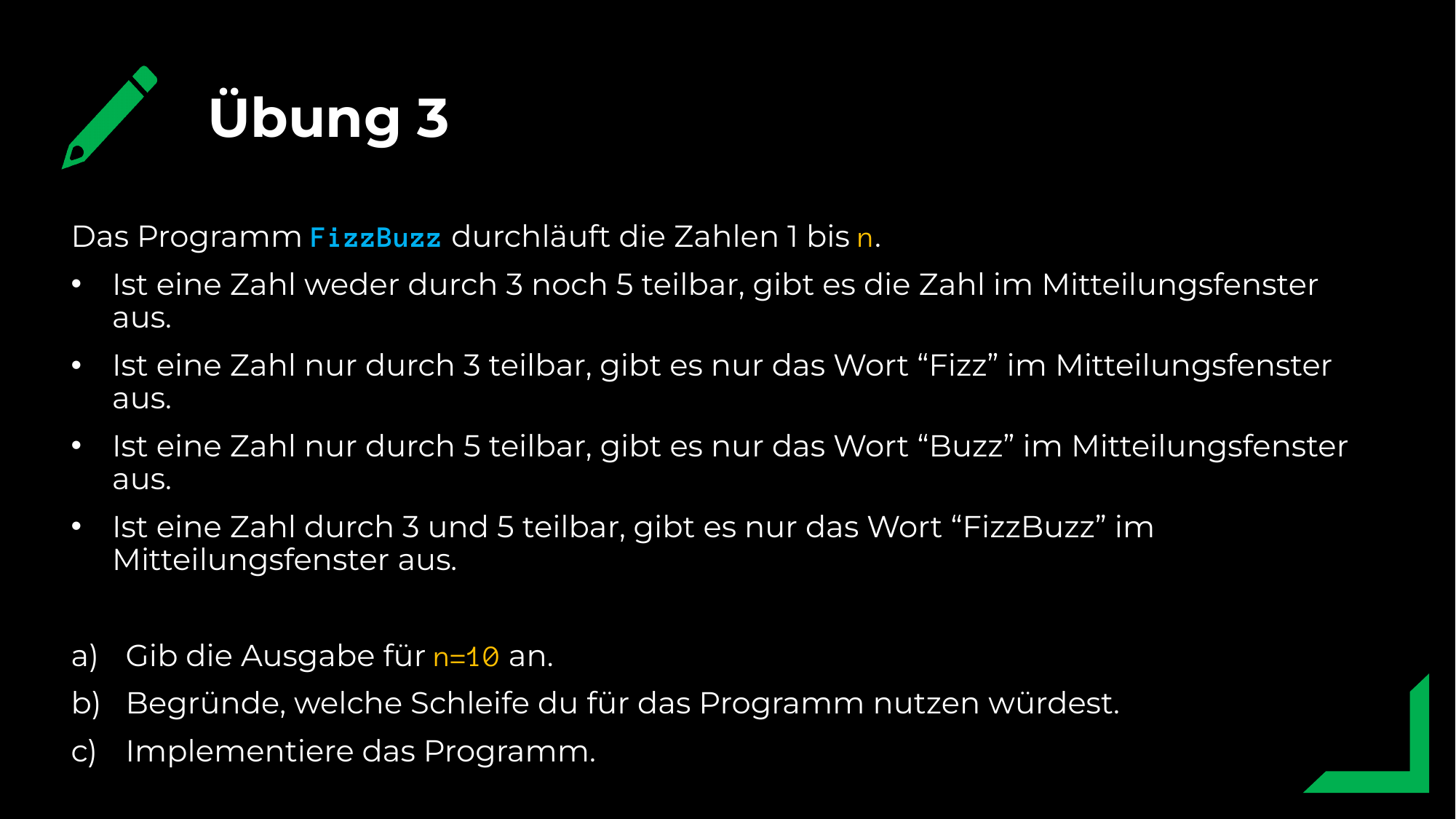

Übung 3
Das Programm FizzBuzz durchläuft die Zahlen 1 bis n.
Ist eine Zahl weder durch 3 noch 5 teilbar, gibt es die Zahl im Mitteilungsfenster aus.
Ist eine Zahl nur durch 3 teilbar, gibt es nur das Wort “Fizz” im Mitteilungsfenster aus.
Ist eine Zahl nur durch 5 teilbar, gibt es nur das Wort “Buzz” im Mitteilungsfenster aus.
Ist eine Zahl durch 3 und 5 teilbar, gibt es nur das Wort “FizzBuzz” im Mitteilungsfenster aus.

Gib die Ausgabe für n=10 an.
Begründe, welche Schleife du für das Programm nutzen würdest.
Implementiere das Programm.